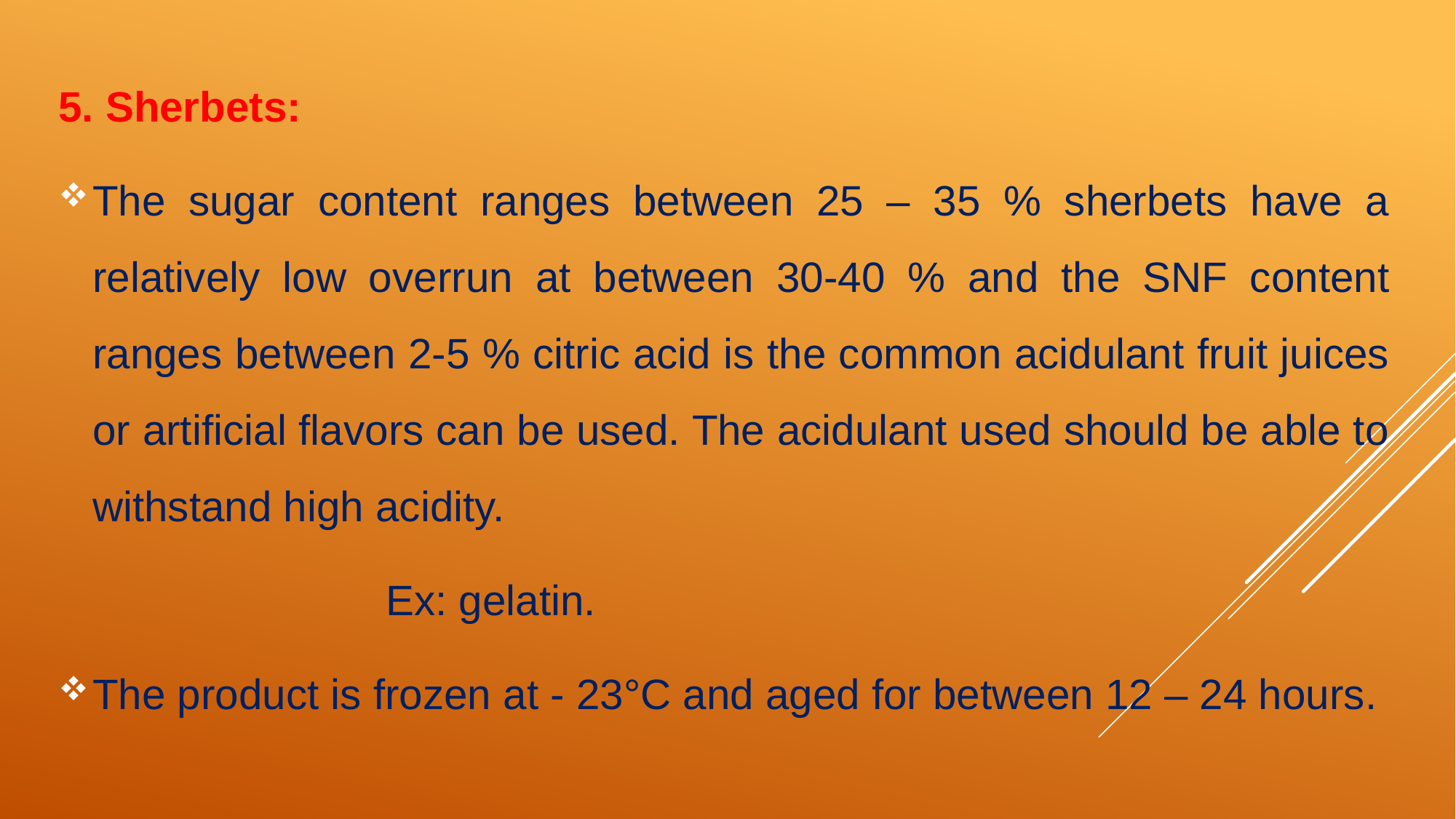

5. Sherbets:
The sugar content ranges between 25 – 35 % sherbets have a relatively low overrun at between 30-40 % and the SNF content ranges between 2-5 % citric acid is the common acidulant fruit juices or artificial flavors can be used. The acidulant used should be able to withstand high acidity.
			Ex: gelatin.
The product is frozen at - 23°C and aged for between 12 – 24 hours.